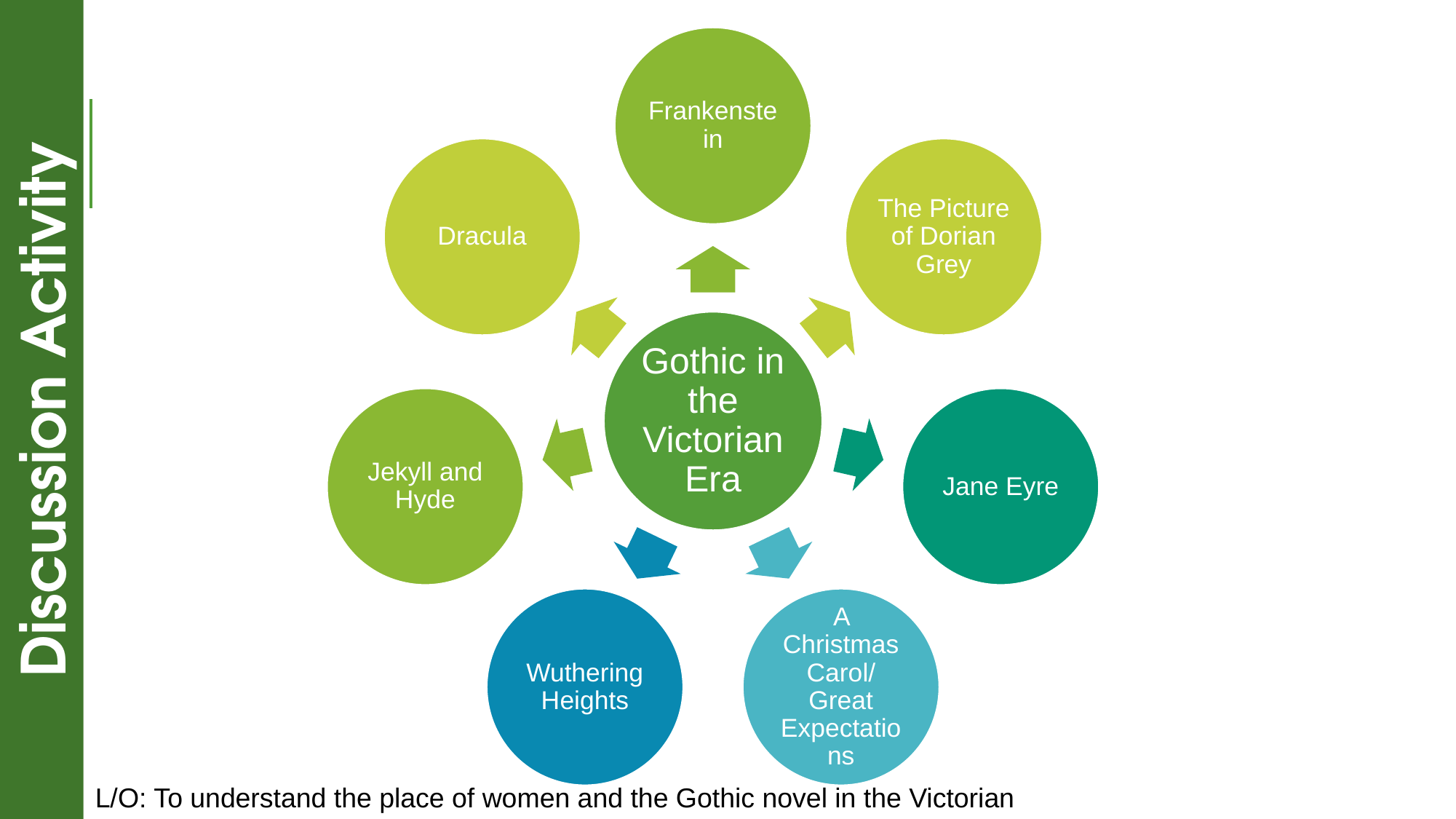

Gothic in the Victorian Era

Frankenstein

The Picture of Dorian Grey

Jane Eyre

A Christmas Carol/ Great Expectations

Wuthering Heights

Jekyll and Hyde

Dracula
Discussion Activity
L/O: To understand the place of women and the Gothic novel in the Victorian era.